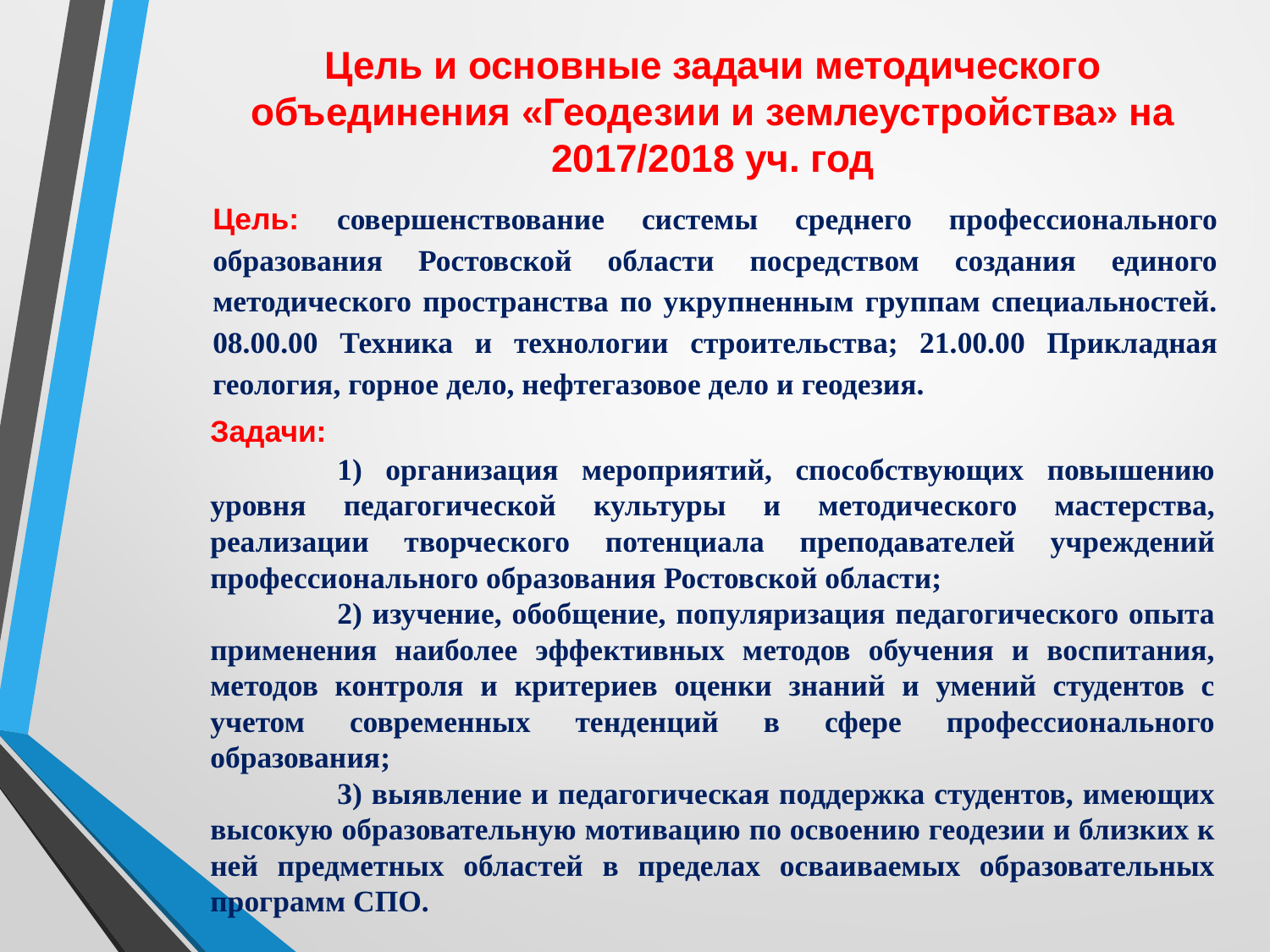

Цель и основные задачи методического объединения «Геодезии и землеустройства» на 2017/2018 уч. год
Цель: совершенствование системы среднего профессионального образования Ростовской области посредством создания единого методического пространства по укрупненным группам специальностей. 08.00.00 Техника и технологии строительства; 21.00.00 Прикладная геология, горное дело, нефтегазовое дело и геодезия.
Задачи:
	1) организация мероприятий, способствующих повышению уровня педагогической культуры и методического мастерства, реализации творческого потенциала преподавателей учреждений профессионального образования Ростовской области;
	2) изучение, обобщение, популяризация педагогического опыта применения наиболее эффективных методов обучения и воспитания, методов контроля и критериев оценки знаний и умений студентов с учетом современных тенденций в сфере профессионального образования;
	3) выявление и педагогическая поддержка студентов, имеющих высокую образовательную мотивацию по освоению геодезии и близких к ней предметных областей в пределах осваиваемых образовательных программ СПО.